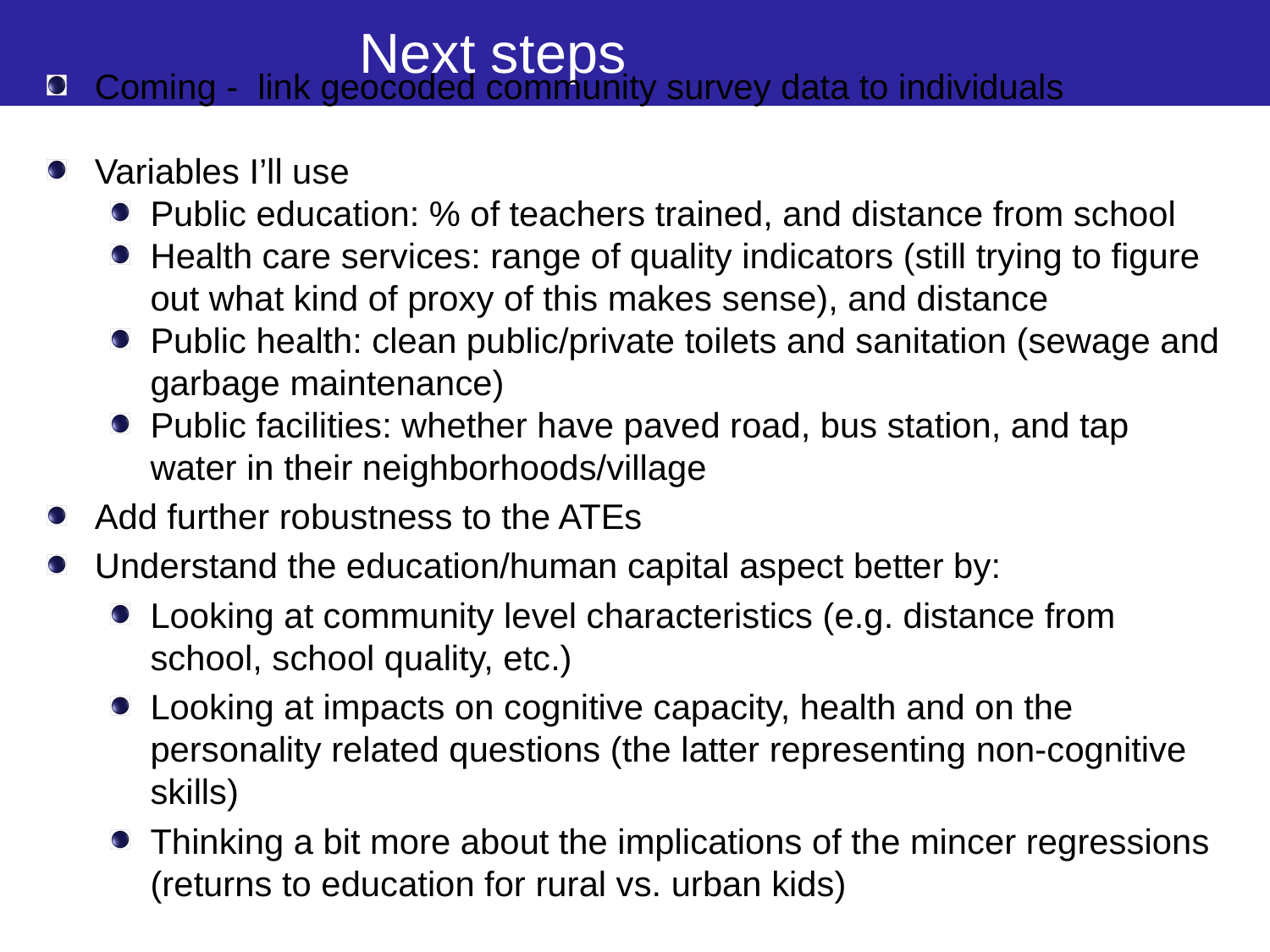

# Next steps
Coming -  link geocoded community survey data to individuals

Variables I’ll use
Public education: % of teachers trained, and distance from school
Health care services: range of quality indicators (still trying to figure out what kind of proxy of this makes sense), and distance
Public health: clean public/private toilets and sanitation (sewage and garbage maintenance)
Public facilities: whether have paved road, bus station, and tap water in their neighborhoods/village
Add further robustness to the ATEs
Understand the education/human capital aspect better by:
Looking at community level characteristics (e.g. distance from school, school quality, etc.)
Looking at impacts on cognitive capacity, health and on the personality related questions (the latter representing non-cognitive skills)
Thinking a bit more about the implications of the mincer regressions (returns to education for rural vs. urban kids)